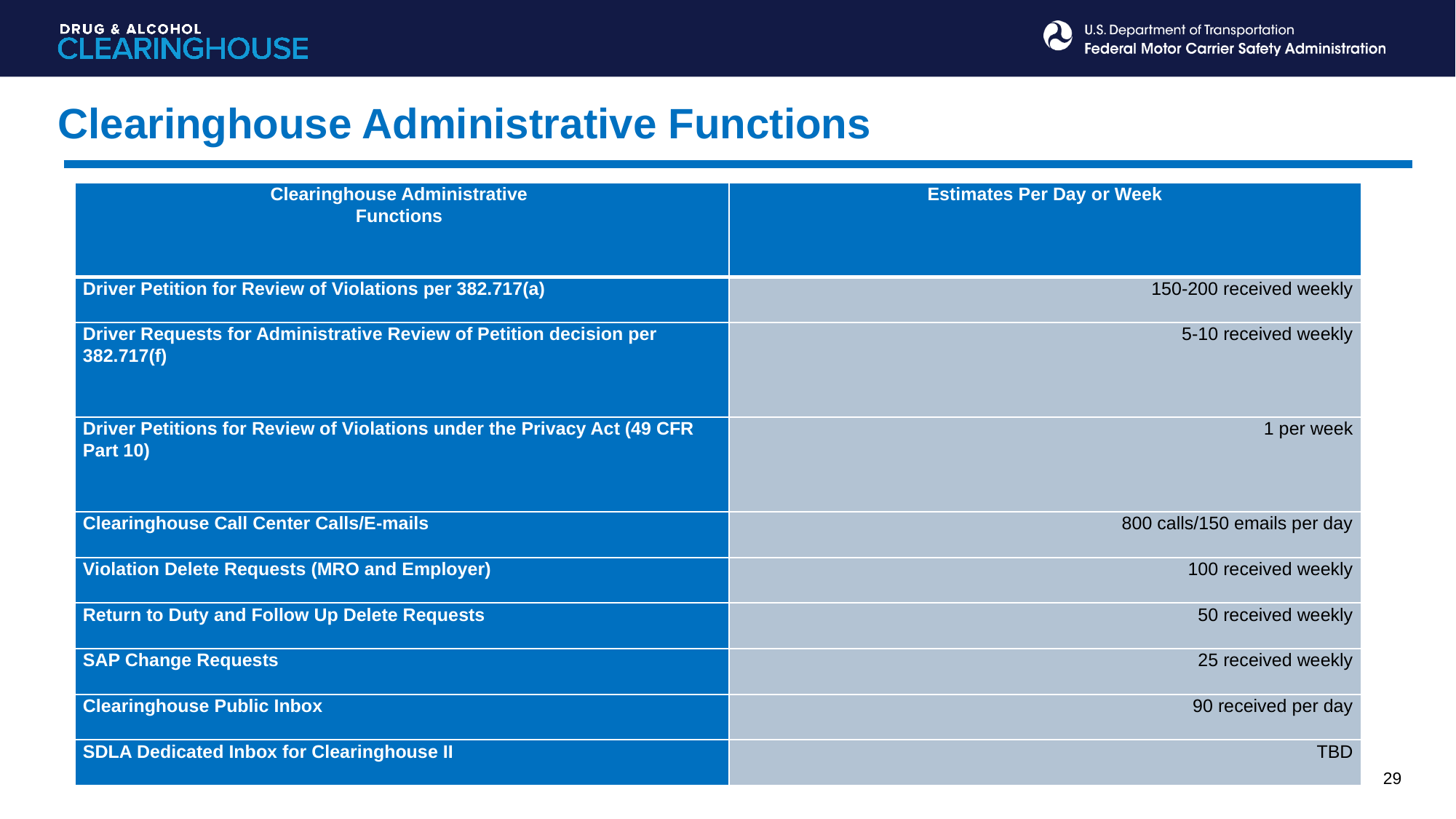

Clearinghouse Administrative Functions
| Clearinghouse Administrative Functions | Estimates Per Day or Week |
| --- | --- |
| Driver Petition for Review of Violations per 382.717(a) | 150-200 received weekly |
| Driver Requests for Administrative Review of Petition decision per 382.717(f) | 5-10 received weekly |
| Driver Petitions for Review of Violations under the Privacy Act (49 CFR Part 10) | 1 per week |
| Clearinghouse Call Center Calls/E-mails | 800 calls/150 emails per day |
| Violation Delete Requests (MRO and Employer) | 100 received weekly |
| Return to Duty and Follow Up Delete Requests | 50 received weekly |
| SAP Change Requests | 25 received weekly |
| Clearinghouse Public Inbox | 90 received per day |
| SDLA Dedicated Inbox for Clearinghouse II | TBD |

29